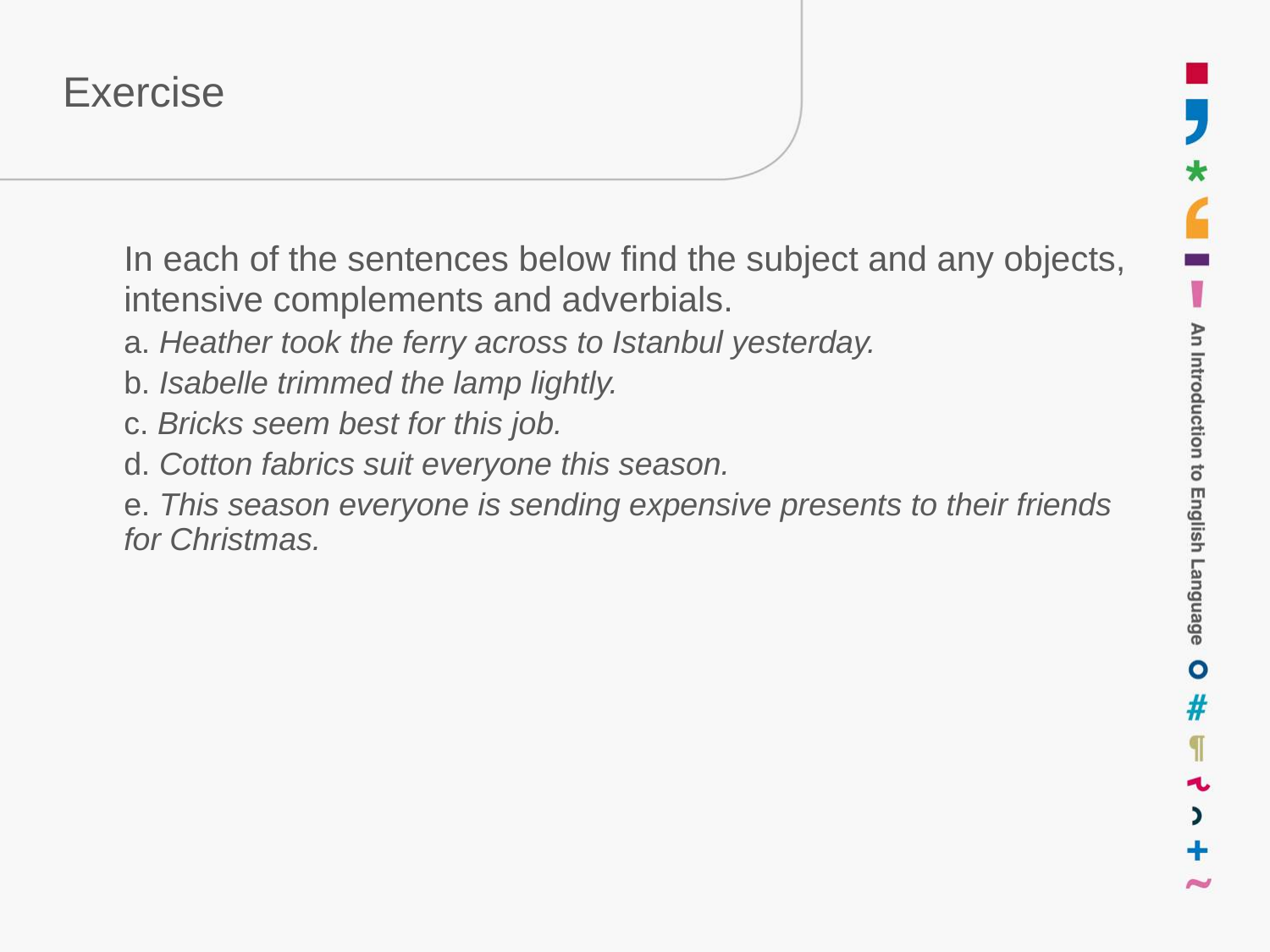

# Exercise
	In each of the sentences below find the subject and any objects, intensive complements and adverbials.
	a. Heather took the ferry across to Istanbul yesterday.
	b. Isabelle trimmed the lamp lightly.
	c. Bricks seem best for this job.
	d. Cotton fabrics suit everyone this season.
	e. This season everyone is sending expensive presents to their friends for Christmas.